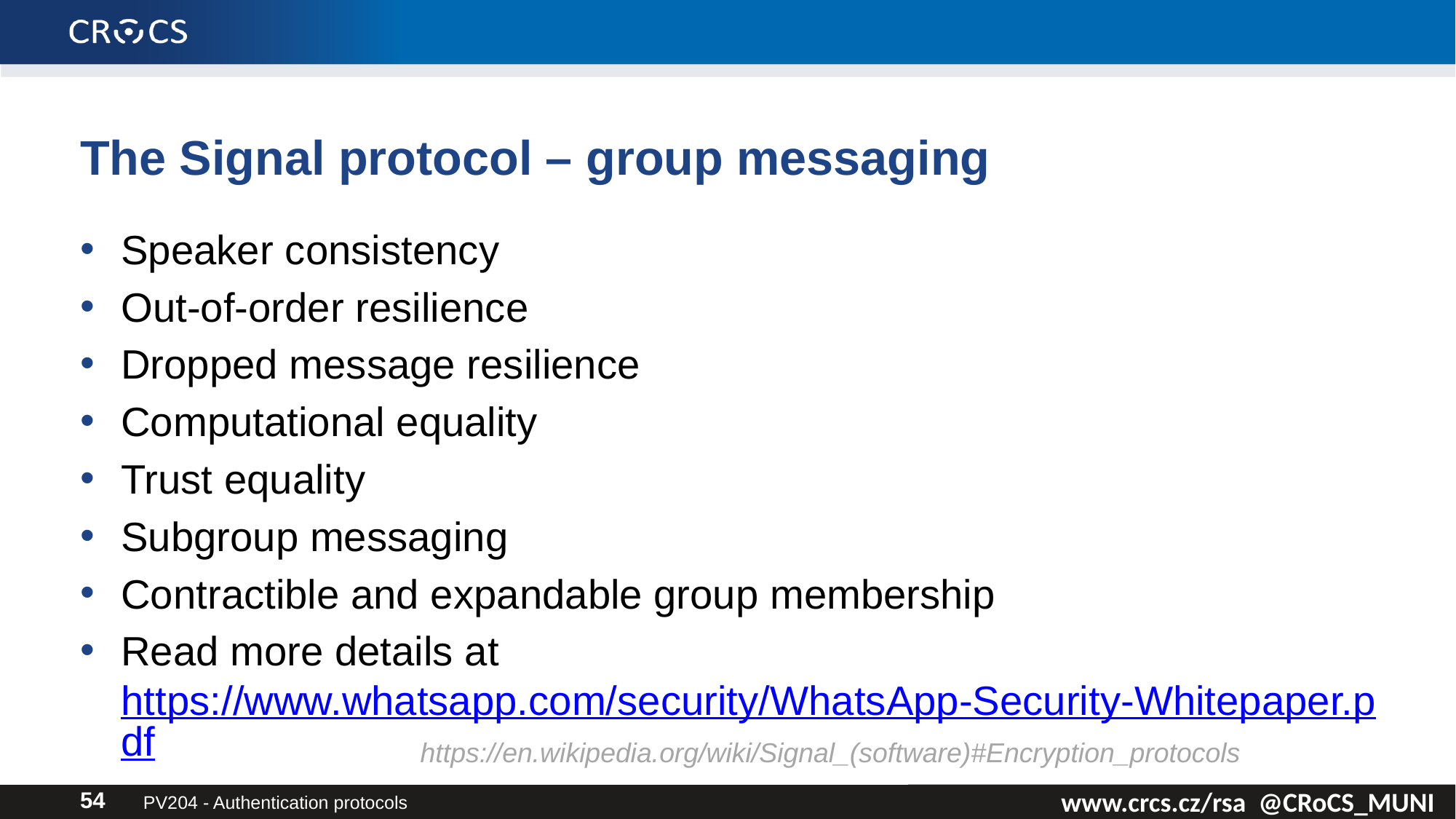

# The Signal protocol – group messaging
Speaker consistency
Out-of-order resilience
Dropped message resilience
Computational equality
Trust equality
Subgroup messaging
Contractible and expandable group membership
Read more details at https://www.whatsapp.com/security/WhatsApp-Security-Whitepaper.pdf

https://en.wikipedia.org/wiki/Signal_(software)#Encryption_protocols
PV204 - Authentication protocols
54